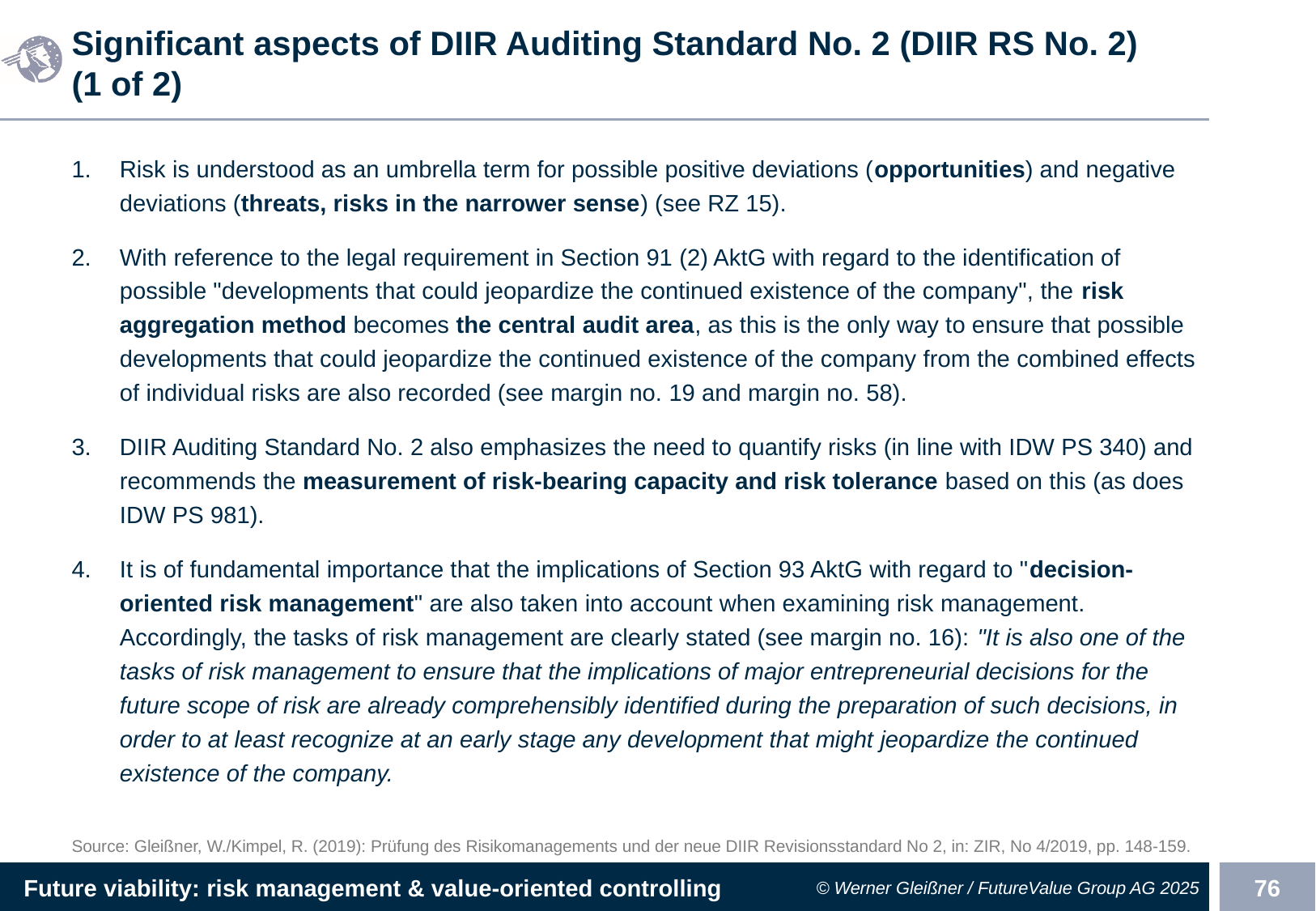

# Significant aspects of DIIR Auditing Standard No. 2 (DIIR RS No. 2) (1 of 2)
Risk is understood as an umbrella term for possible positive deviations (opportunities) and negative deviations (threats, risks in the narrower sense) (see RZ 15).
With reference to the legal requirement in Section 91 (2) AktG with regard to the identification of possible "developments that could jeopardize the continued existence of the company", the risk aggregation method becomes the central audit area, as this is the only way to ensure that possible developments that could jeopardize the continued existence of the company from the combined effects of individual risks are also recorded (see margin no. 19 and margin no. 58).
DIIR Auditing Standard No. 2 also emphasizes the need to quantify risks (in line with IDW PS 340) and recommends the measurement of risk-bearing capacity and risk tolerance based on this (as does IDW PS 981).
It is of fundamental importance that the implications of Section 93 AktG with regard to "decision-oriented risk management" are also taken into account when examining risk management. Accordingly, the tasks of risk management are clearly stated (see margin no. 16): "It is also one of the tasks of risk management to ensure that the implications of major entrepreneurial decisions for the future scope of risk are already comprehensibly identified during the preparation of such decisions, in order to at least recognize at an early stage any development that might jeopardize the continued existence of the company.

Source: Gleißner, W./Kimpel, R. (2019): Prüfung des Risikomanagements und der neue DIIR Revisionsstandard No 2, in: ZIR, No 4/2019, pp. 148-159.